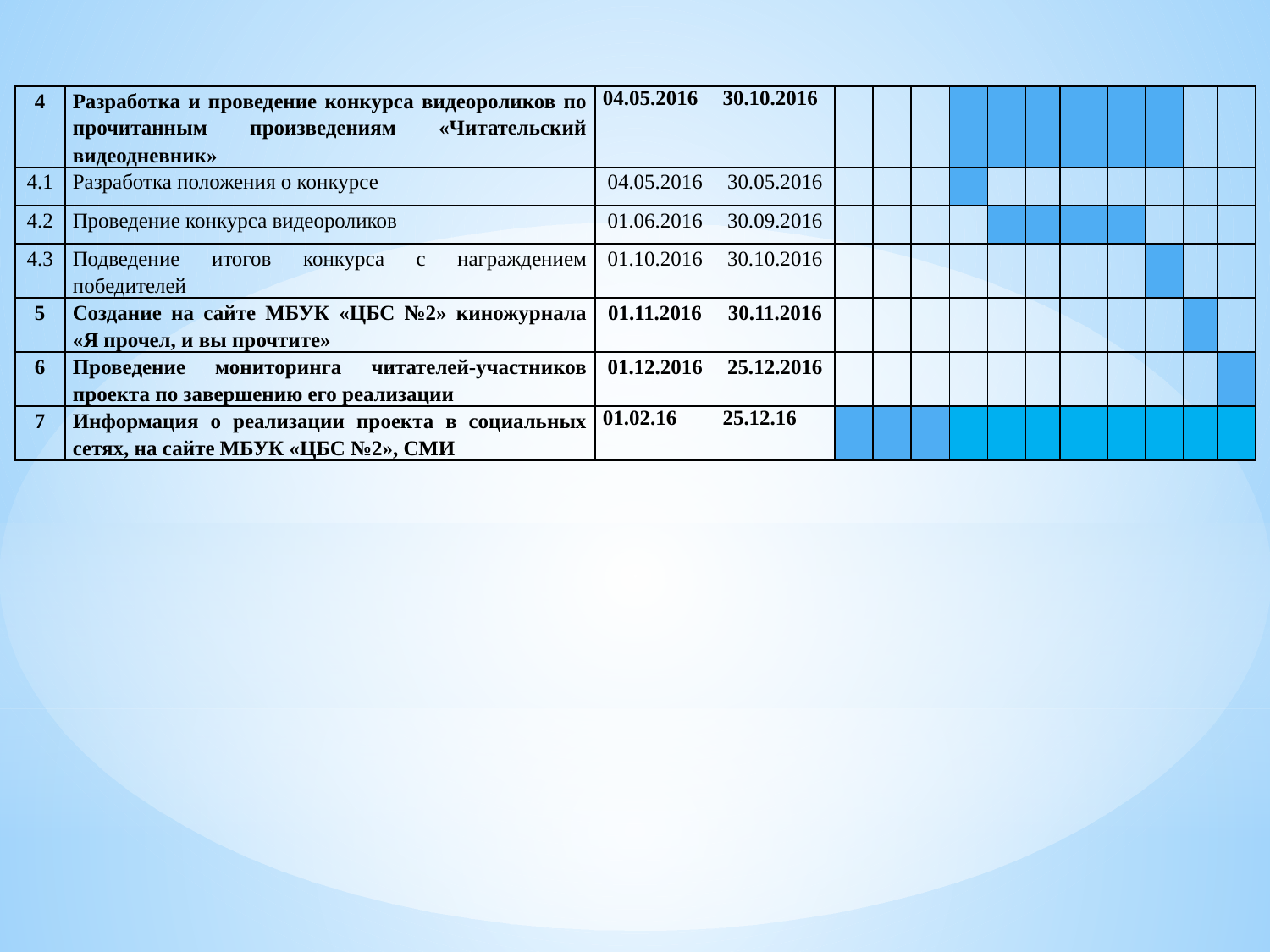

| 4 | Разработка и проведение конкурса видеороликов по прочитанным произведениям «Читательский видеодневник» | 04.05.2016 | 30.10.2016 |  |  |  |  |  |  |  |  |  |  |  |
| --- | --- | --- | --- | --- | --- | --- | --- | --- | --- | --- | --- | --- | --- | --- |
| 4.1 | Разработка положения о конкурсе | 04.05.2016 | 30.05.2016 |  |  |  |  |  |  |  |  |  |  |  |
| 4.2 | Проведение конкурса видеороликов | 01.06.2016 | 30.09.2016 |  |  |  |  |  |  |  |  |  |  |  |
| 4.3 | Подведение итогов конкурса с награждением победителей | 01.10.2016 | 30.10.2016 |  |  |  |  |  |  |  |  |  |  |  |
| 5 | Создание на сайте МБУК «ЦБС №2» киножурнала «Я прочел, и вы прочтите» | 01.11.2016 | 30.11.2016 |  |  |  |  |  |  |  |  |  |  |  |
| 6 | Проведение мониторинга читателей-участников проекта по завершению его реализации | 01.12.2016 | 25.12.2016 |  |  |  |  |  |  |  |  |  |  |  |
| 7 | Информация о реализации проекта в социальных сетях, на сайте МБУК «ЦБС №2», СМИ | 01.02.16 | 25.12.16 |  |  |  |  |  |  |  |  |  |  |  |